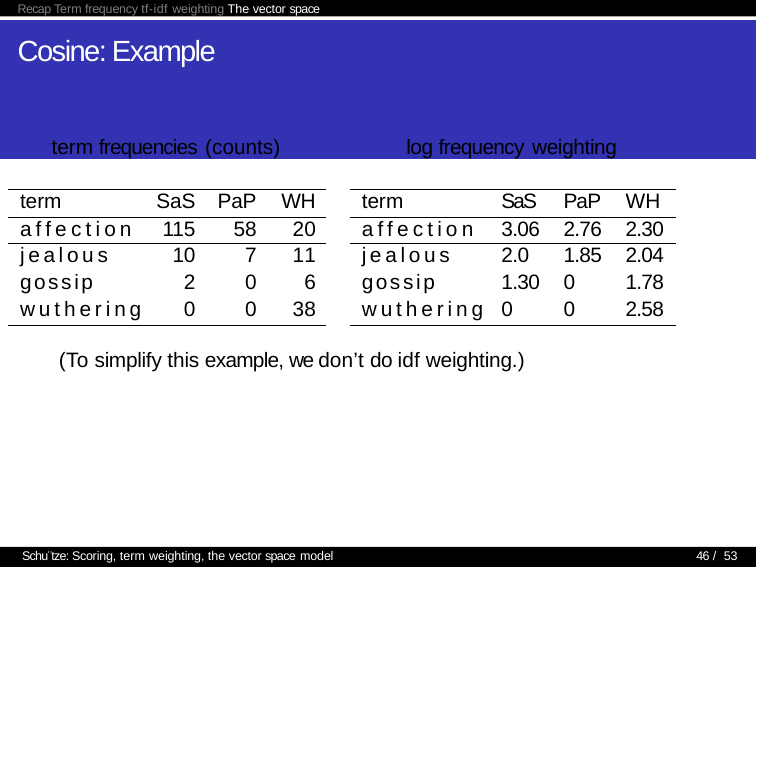

Recap Term frequency tf-idf weighting The vector space
# Cosine: Example
term frequencies (counts)
log frequency weighting
| term | SaS | PaP | WH |  | term | SaS | PaP | WH |
| --- | --- | --- | --- | --- | --- | --- | --- | --- |
| affection | 115 | 58 | 20 |  | affection | 3.06 | 2.76 | 2.30 |
| jealous | 10 | 7 | 11 |  | jealous | 2.0 | 1.85 | 2.04 |
| gossip | 2 | 0 | 6 |  | gossip | 1.30 | 0 | 1.78 |
| wuthering | 0 | 0 | 38 |  | wuthering | 0 | 0 | 2.58 |
(To simplify this example, we don’t do idf weighting.)

Schu¨tze: Scoring, term weighting, the vector space model
46 / 53